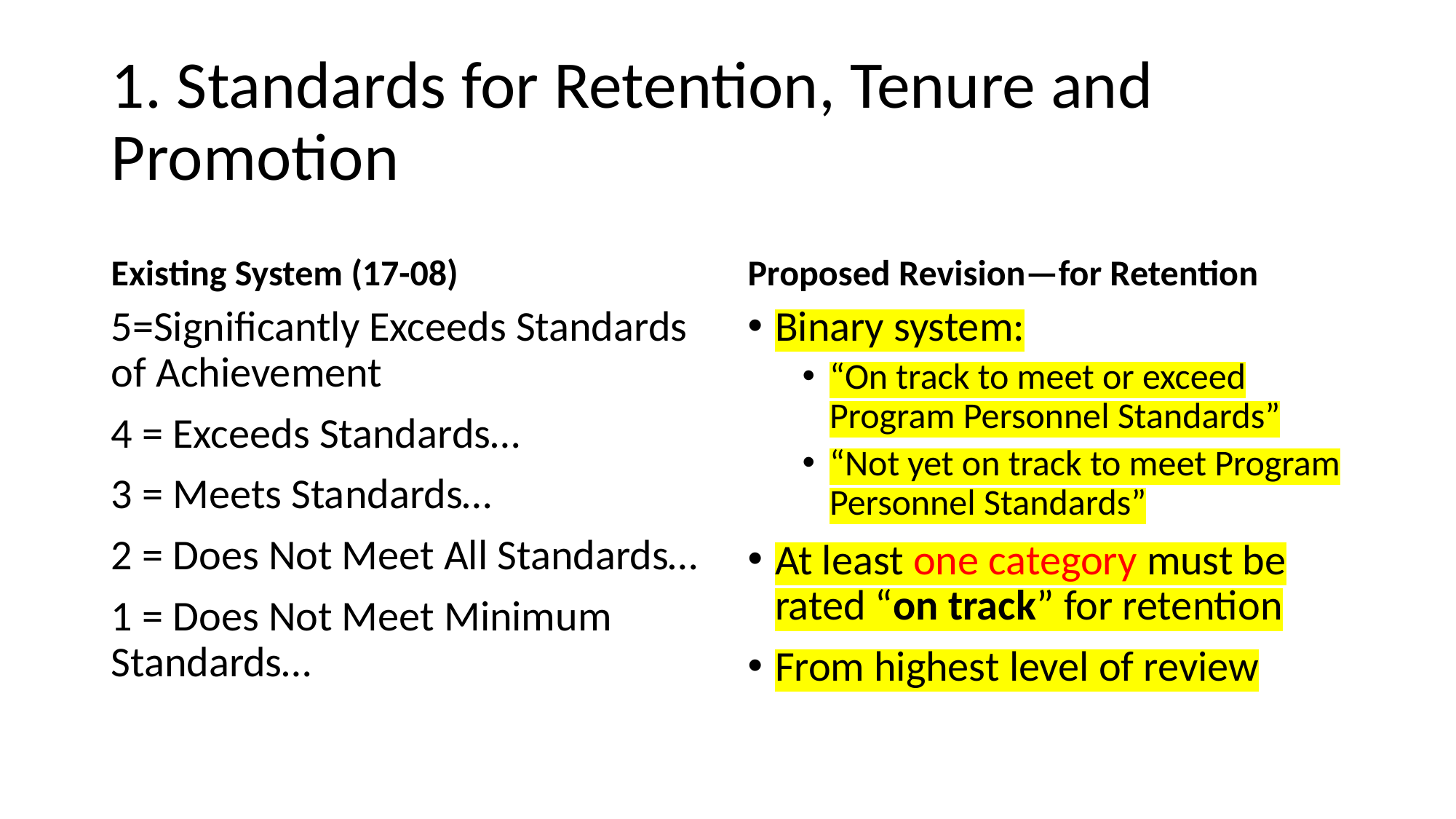

# 1. Standards for Retention, Tenure and Promotion
Existing System (17-08)
Proposed Revision—for Retention
5=Significantly Exceeds Standards of Achievement
4 = Exceeds Standards…
3 = Meets Standards…
2 = Does Not Meet All Standards…
1 = Does Not Meet Minimum Standards…

Binary system:
“On track to meet or exceed Program Personnel Standards”
“Not yet on track to meet Program Personnel Standards”
At least one category must be rated “on track” for retention
From highest level of review